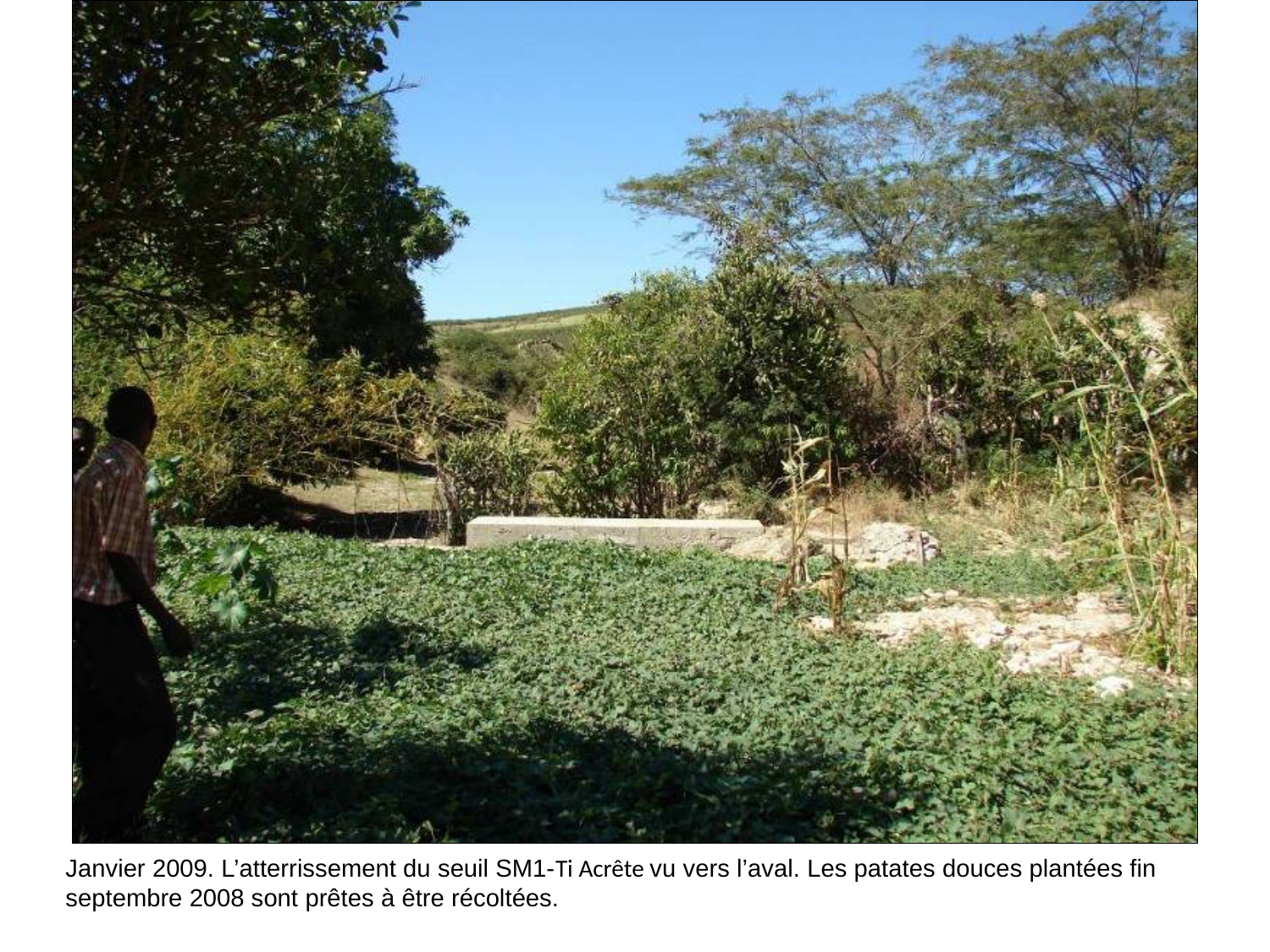

# Janvier 2009. L’atterrissement du seuil S1 vu vers l’aval. Les patates douces plantées fin septembre 2008 sont prêtes à être récoltées.
Janvier 2009. L’atterrissement du seuil SM1-Ti Acrête vu vers l’aval. Les patates douces plantées fin septembre 2008 sont prêtes à être récoltées.